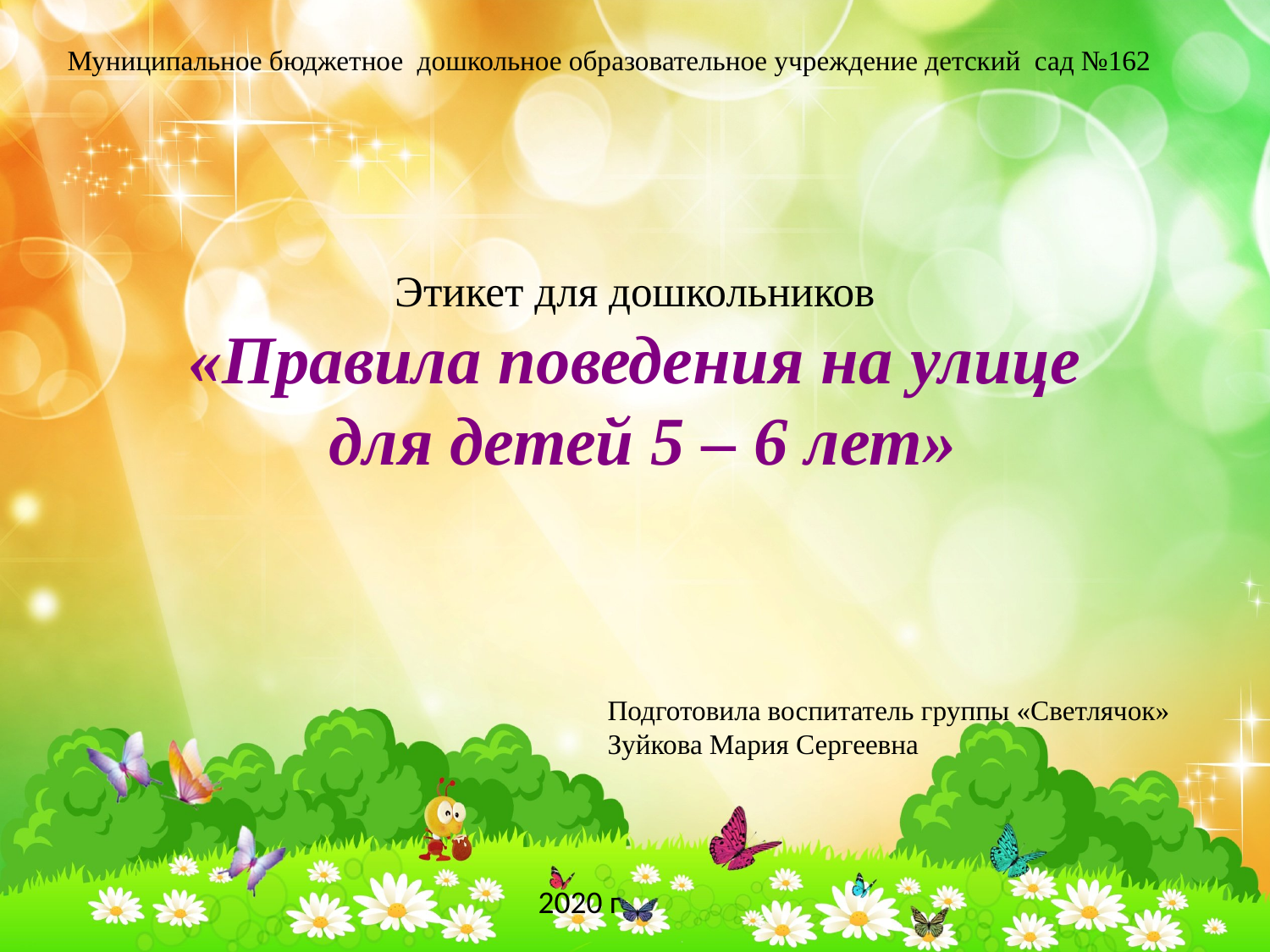

Муниципальное бюджетное  дошкольное образовательное учреждение детский  сад №162
# Этикет для дошкольников «Правила поведения на улице для детей 5 – 6 лет»
Подготовила воспитатель группы «Светлячок»
Зуйкова Мария Сергеевна
2020 г